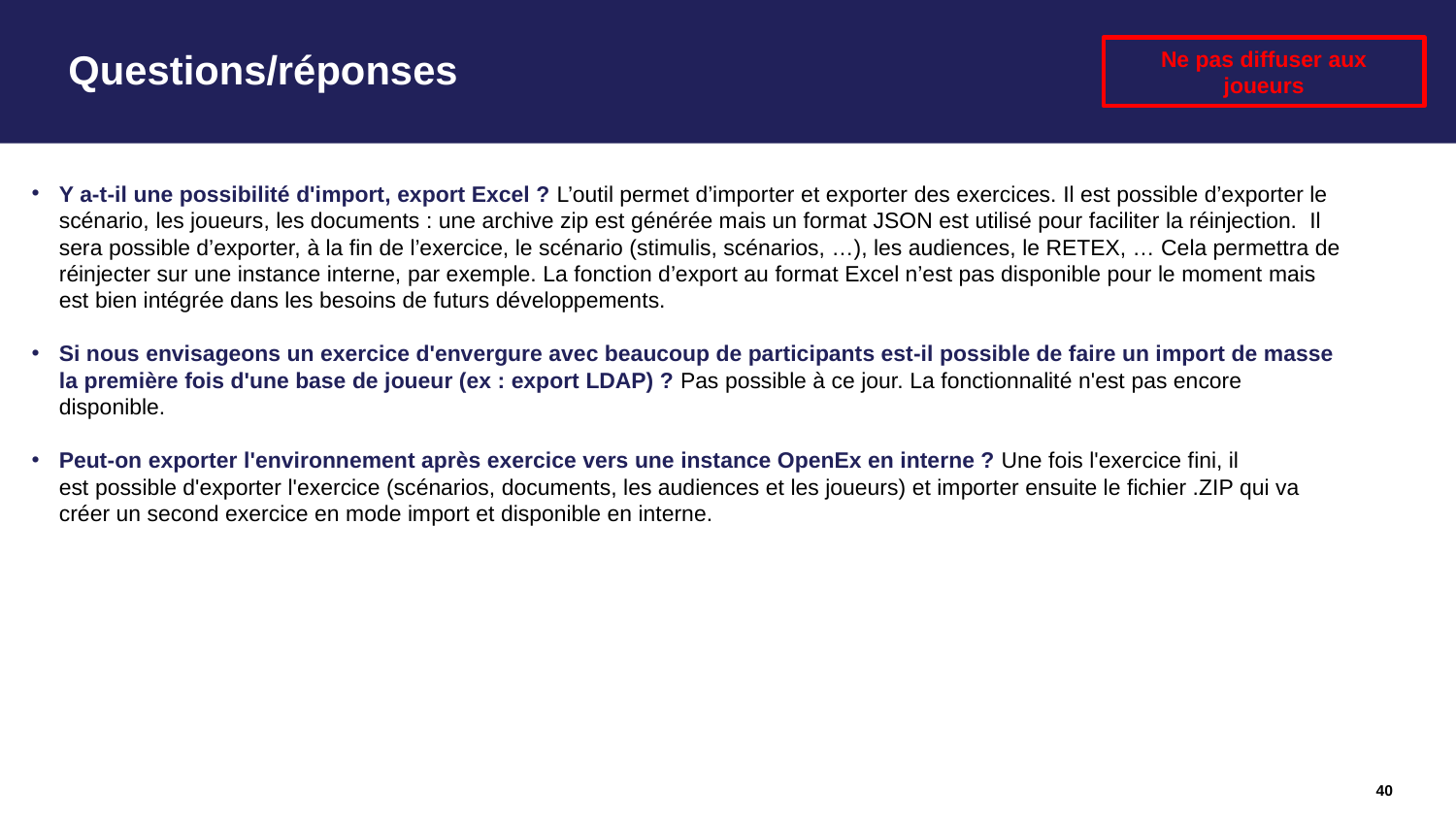

Questions/réponses
Ne pas diffuser aux joueurs
Y a-t-il une possibilité d'import, export Excel ? L’outil permet d’importer et exporter des exercices. Il est possible d’exporter le scénario, les joueurs, les documents : une archive zip est générée mais un format JSON est utilisé pour faciliter la réinjection.  Il sera possible d’exporter, à la fin de l’exercice, le scénario (stimulis, scénarios, …), les audiences, le RETEX, … Cela permettra de réinjecter sur une instance interne, par exemple. La fonction d’export au format Excel n’est pas disponible pour le moment mais est bien intégrée dans les besoins de futurs développements.

Si nous envisageons un exercice d'envergure avec beaucoup de participants est-il possible de faire un import de masse la première fois d'une base de joueur (ex : export LDAP) ? Pas possible à ce jour. La fonctionnalité n'est pas encore disponible.

Peut-on exporter l'environnement après exercice vers une instance OpenEx en interne ? Une fois l'exercice fini, il est possible d'exporter l'exercice (scénarios, documents, les audiences et les joueurs) et importer ensuite le fichier .ZIP qui va créer un second exercice en mode import et disponible en interne.
40